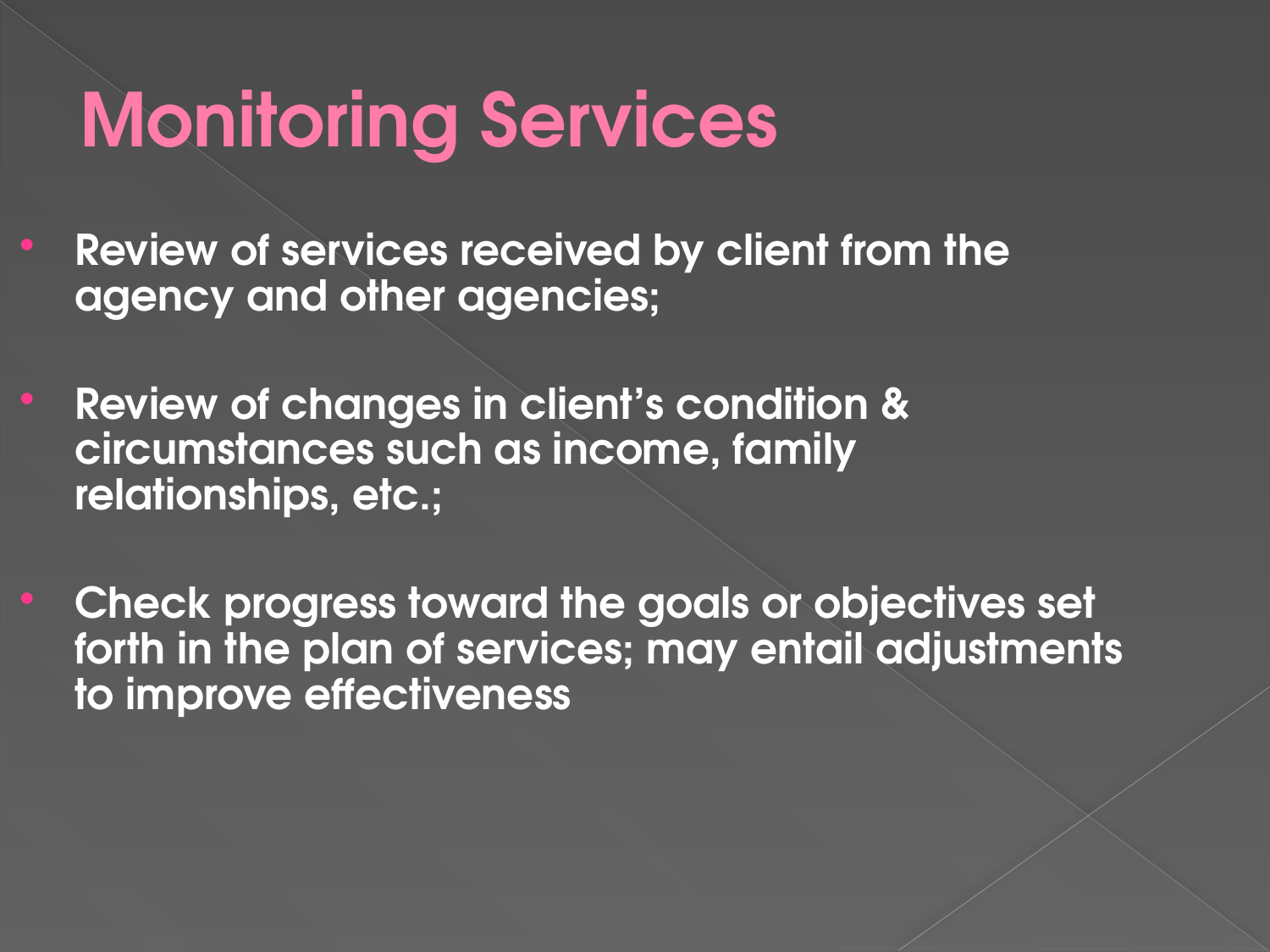

Monitoring Services
Review of services received by client from the agency and other agencies;

Review of changes in client’s condition & circumstances such as income, family relationships, etc.;

Check progress toward the goals or objectives set forth in the plan of services; may entail adjustments to improve effectiveness